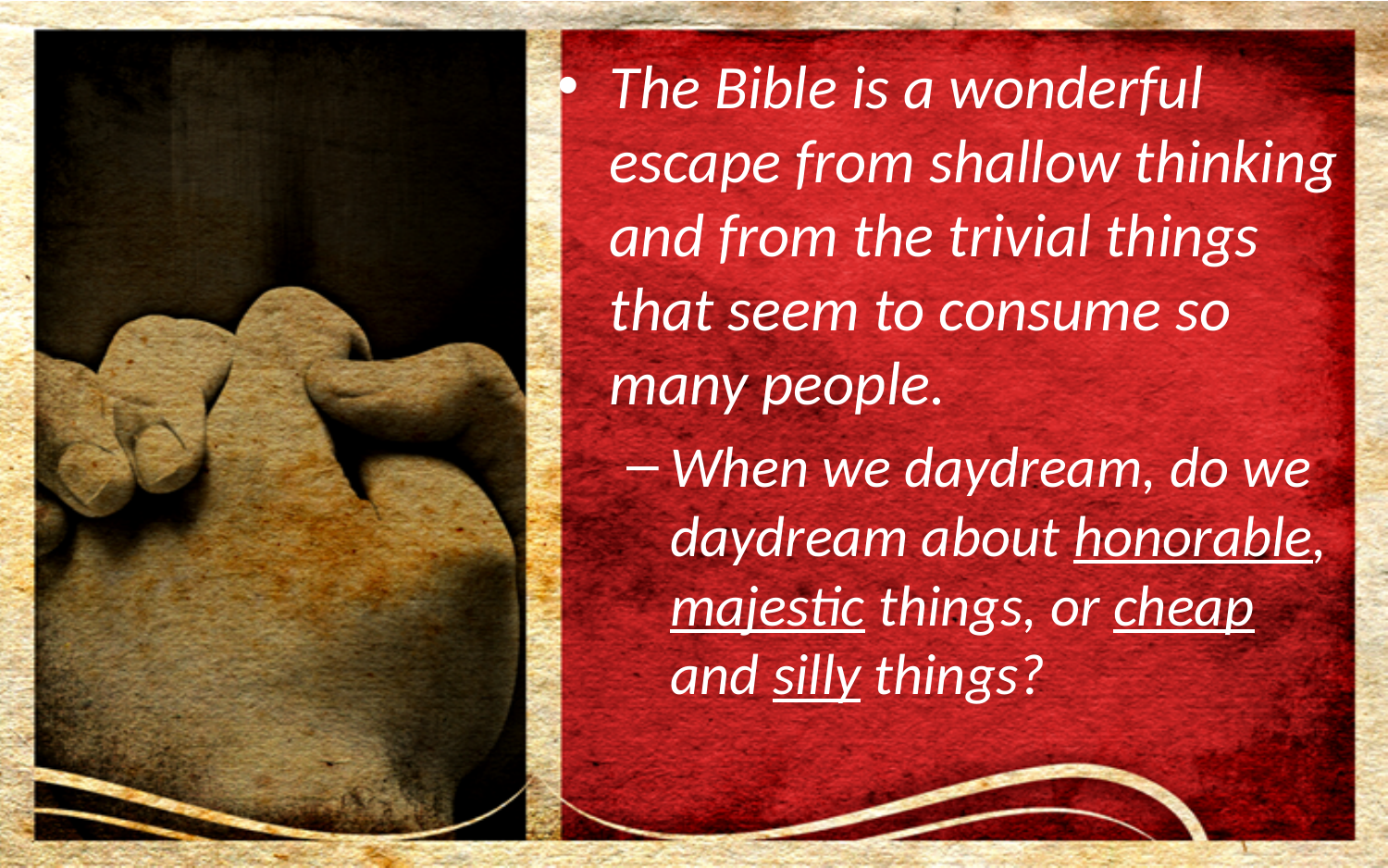

The Bible is a wonderful escape from shallow thinking and from the trivial things that seem to consume so many people.
When we daydream, do we daydream about honorable, majestic things, or cheap and silly things?